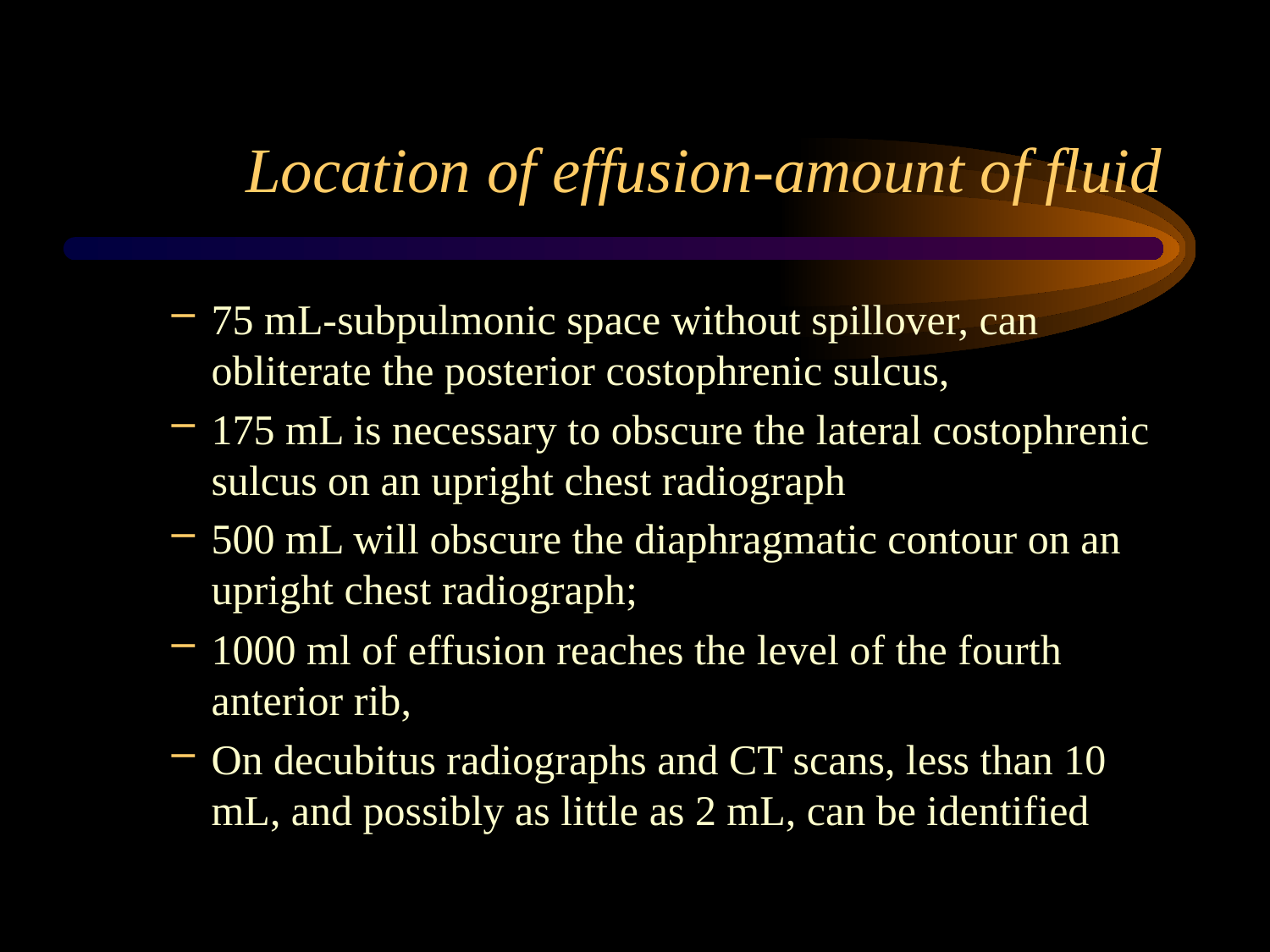

# Location of effusion-amount of fluid
75 mL-subpulmonic space without spillover, can obliterate the posterior costophrenic sulcus,
175 mL is necessary to obscure the lateral costophrenic sulcus on an upright chest radiograph
500 mL will obscure the diaphragmatic contour on an upright chest radiograph;
1000 ml of effusion reaches the level of the fourth anterior rib,
On decubitus radiographs and CT scans, less than 10 mL, and possibly as little as 2 mL, can be identified